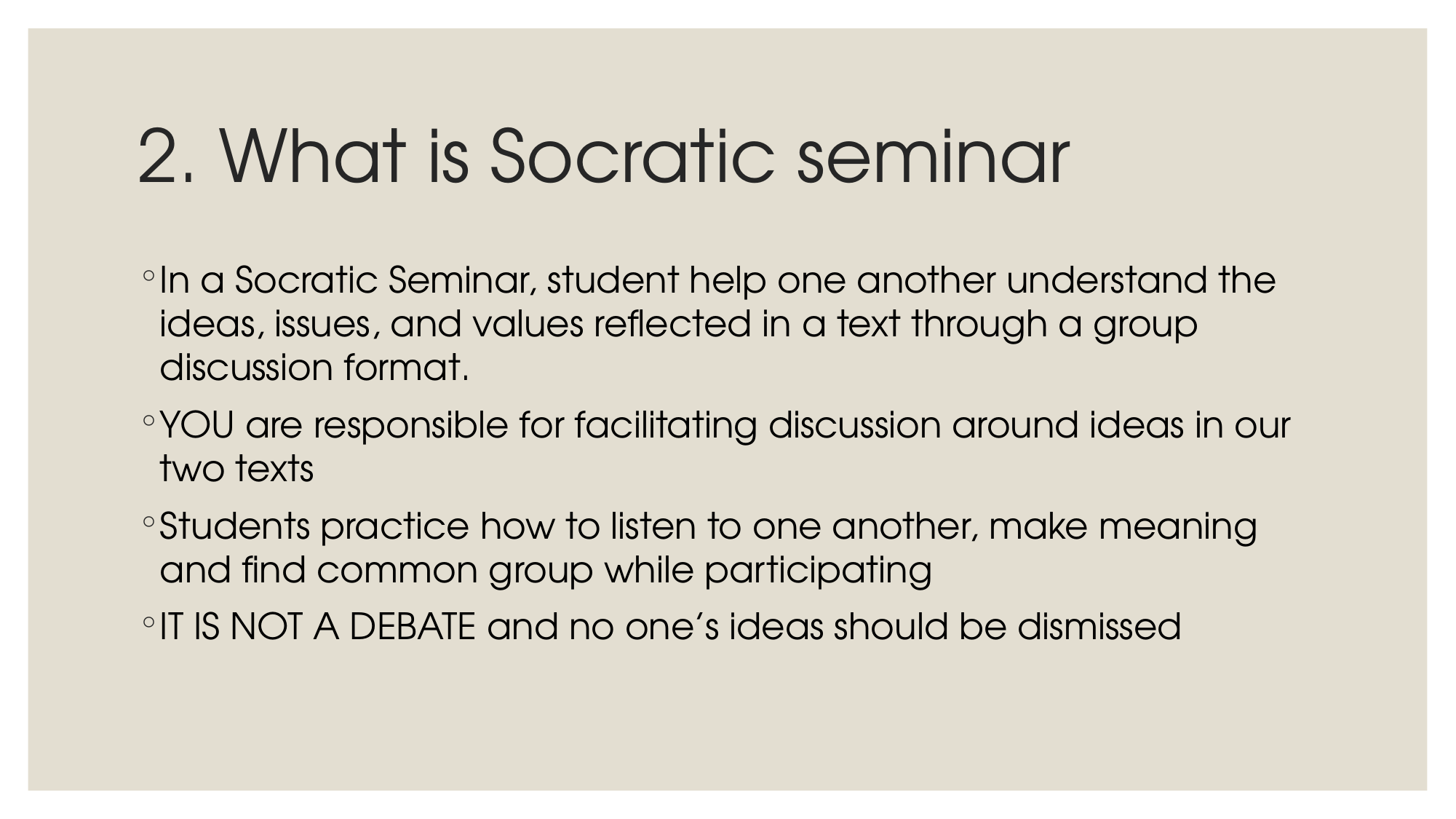

# 2. What is Socratic seminar
In a Socratic Seminar, student help one another understand the ideas, issues, and values reflected in a text through a group discussion format.
YOU are responsible for facilitating discussion around ideas in our two texts
Students practice how to listen to one another, make meaning and find common group while participating
IT IS NOT A DEBATE and no one’s ideas should be dismissed